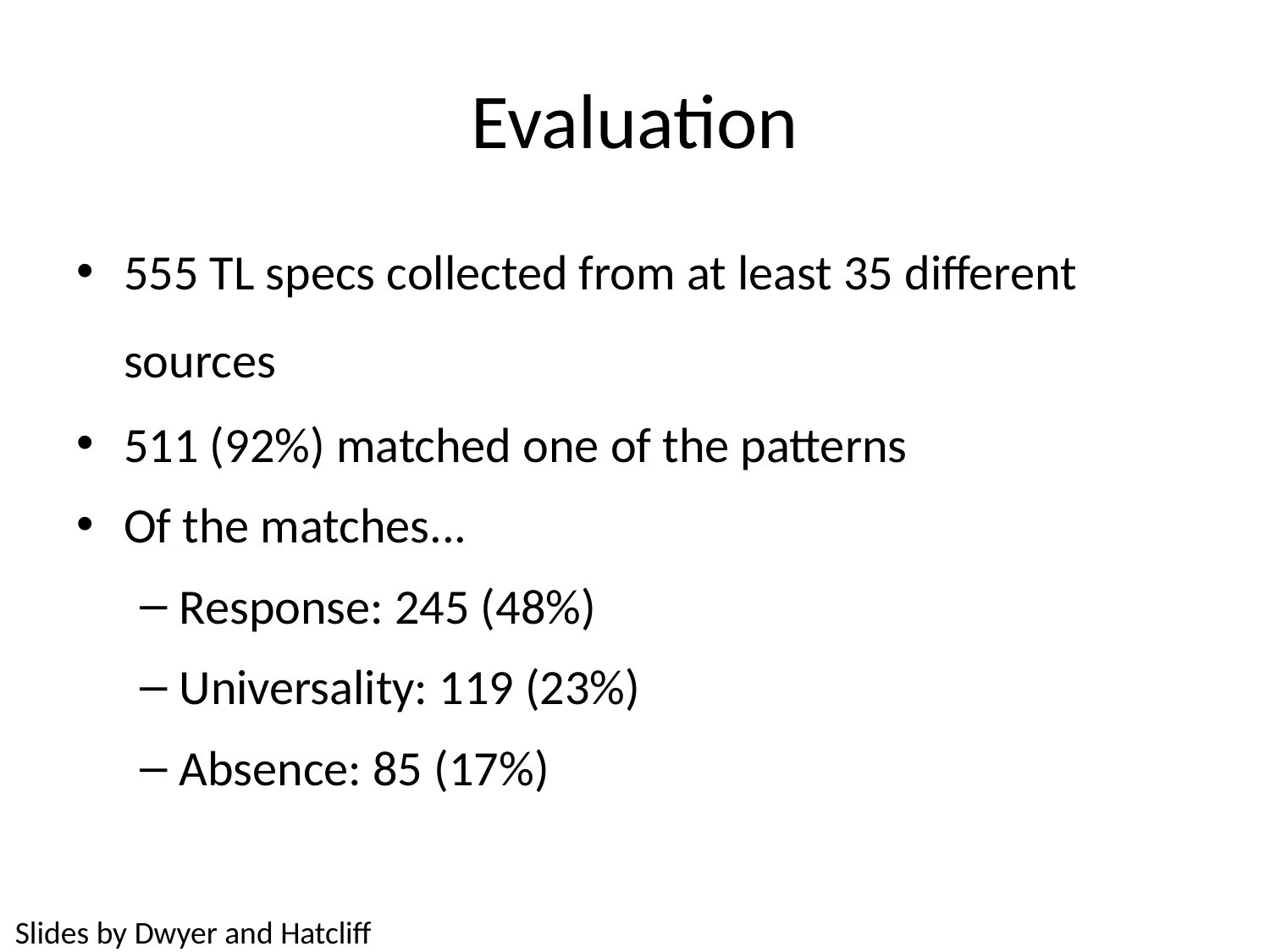

# Evaluation
555 TL specs collected from at least 35 different sources
511 (92%) matched one of the patterns
Of the matches...
Response: 245 (48%)
Universality: 119 (23%)
Absence: 85 (17%)
Slides by Dwyer and Hatcliff